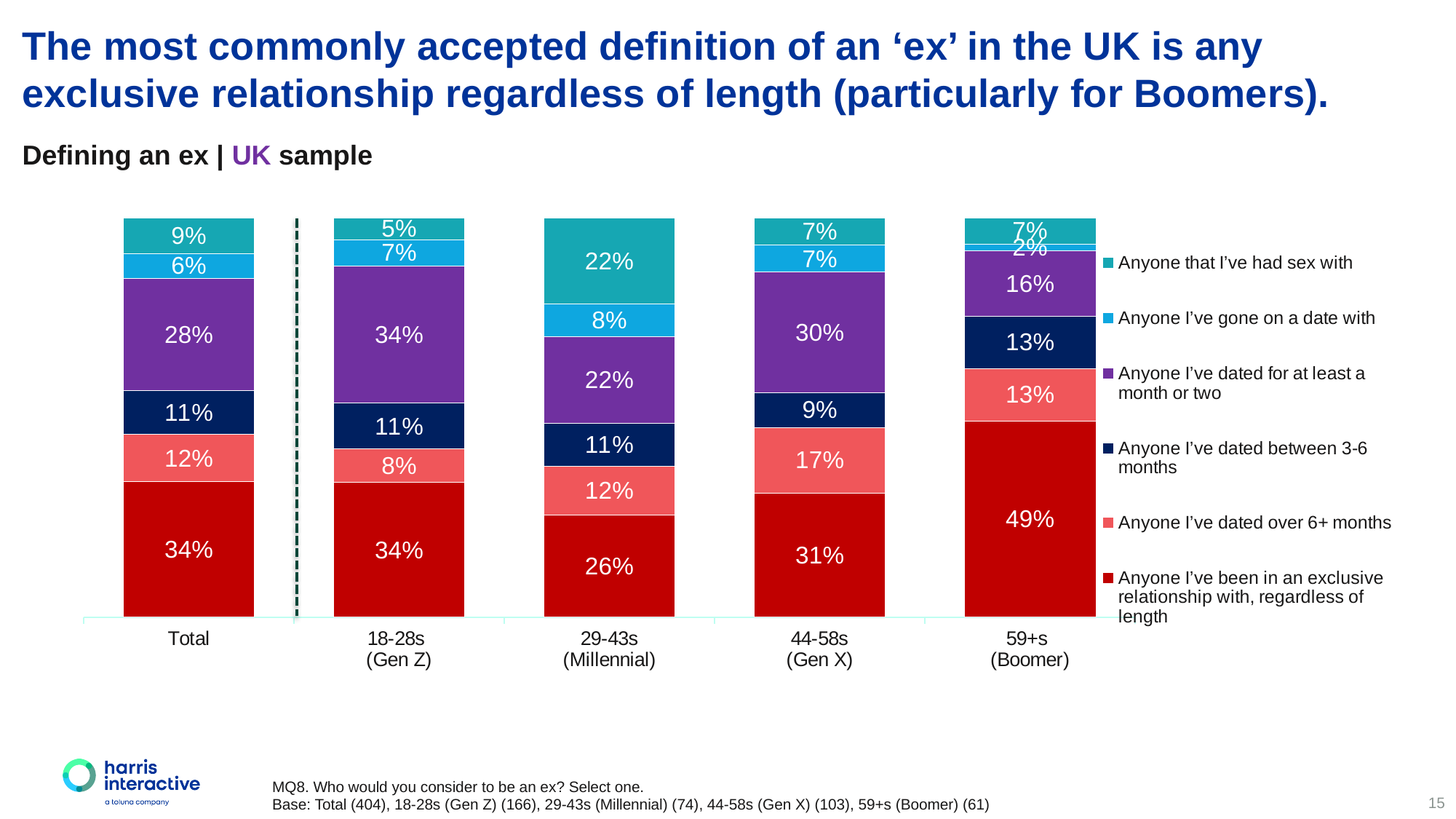

The most commonly accepted definition of an ‘ex’ in the UK is any exclusive relationship regardless of length (particularly for Boomers).
Defining an ex | UK sample

### Chart

| Category | Anyone I’ve been in an exclusive relationship with, regardless of length | Anyone I’ve dated over 6+ months | Anyone I’ve dated between 3-6 months | Anyone I’ve dated for at least a month or two | Anyone I’ve gone on a date with | Anyone that I’ve had sex with |
|---|---|---|---|---|---|---|
| Total | 0.33909999999999996 | 0.1188 | 0.10890000000000001 | 0.2822 | 0.061900000000000004 | 0.0891 |
| 18-28s
(Gen Z) | 0.3373 | 0.0843 | 0.11449999999999999 | 0.34340000000000004 | 0.0663 | 0.0542 |
| 29-43s
(Millennial) | 0.2568 | 0.1216 | 0.1081 | 0.2162 | 0.08109999999999999 | 0.2162 |
| 44-58s
(Gen X) | 0.3107 | 0.165 | 0.0874 | 0.301 | 0.068 | 0.068 |
| 59+s
(Boomer) | 0.4918 | 0.1311 | 0.1311 | 0.16390000000000002 | 0.016399999999999998 | 0.06559999999999999 |
MQ8. Who would you consider to be an ex? Select one.
Base: Total (404), 18-28s (Gen Z) (166), 29-43s (Millennial) (74), 44-58s (Gen X) (103), 59+s (Boomer) (61)
15